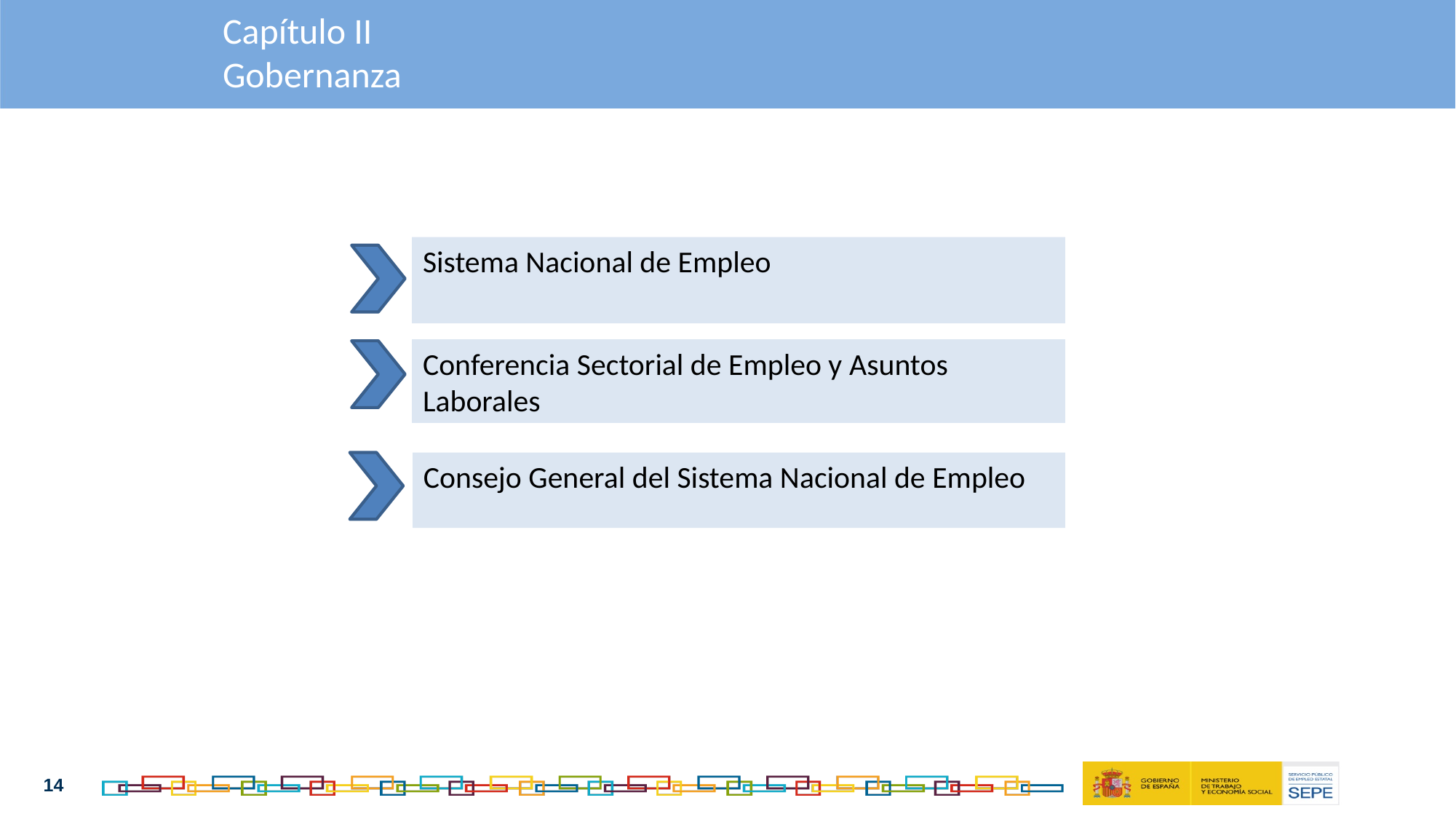

Capítulo II
Gobernanza
Sistema Nacional de Empleo

Conferencia Sectorial de Empleo y Asuntos Laborales

Consejo General del Sistema Nacional de Empleo

14